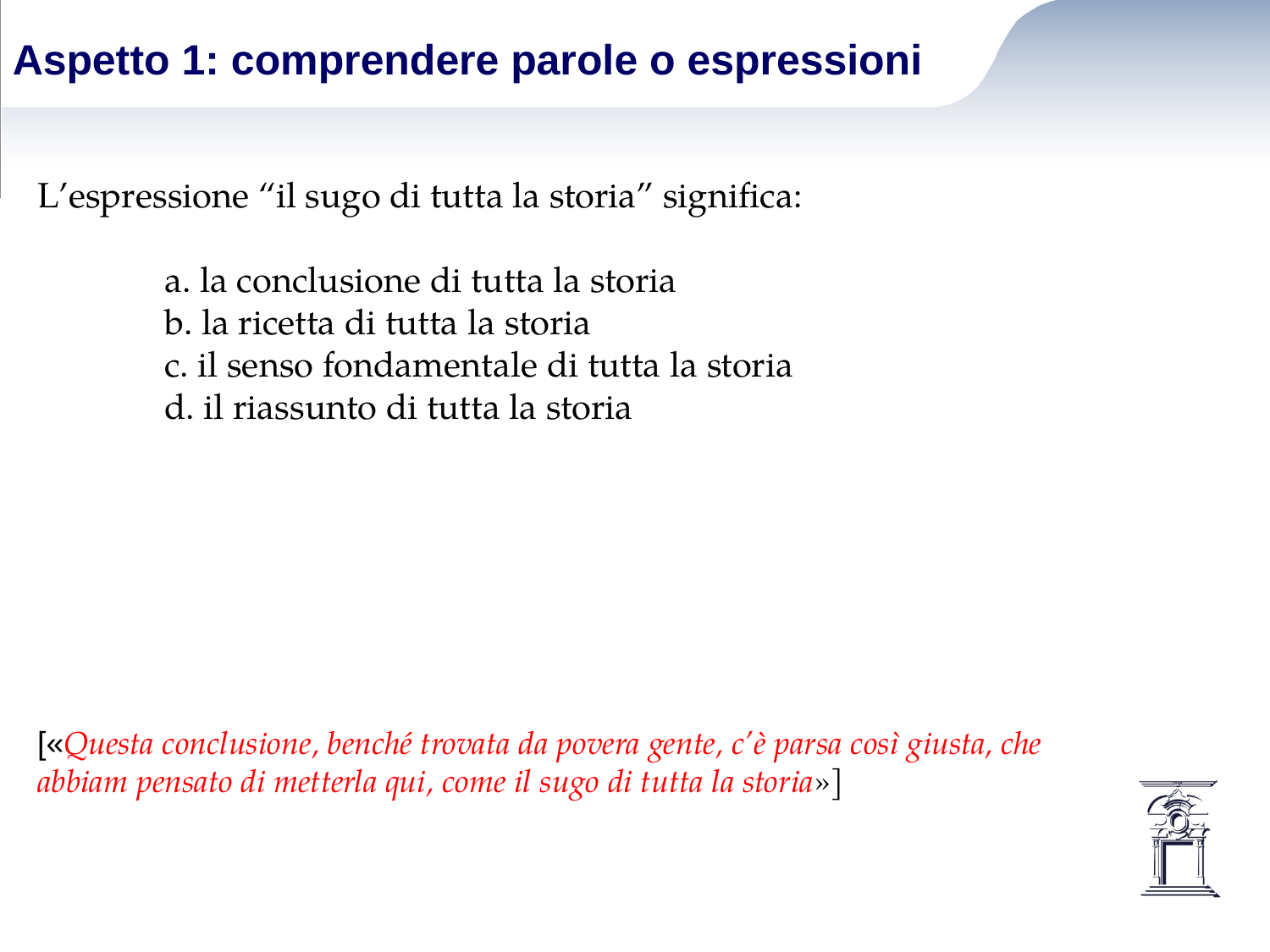

# Aspetto 1: comprendere parole o espressioni
L’espressione “il sugo di tutta la storia” significa:

	a. la conclusione di tutta la storia
	b. la ricetta di tutta la storia
	c. il senso fondamentale di tutta la storia
	d. il riassunto di tutta la storia

[«Questa conclusione, benché trovata da povera gente, c’è parsa così giusta, che abbiam pensato di metterla qui, come il sugo di tutta la storia»]